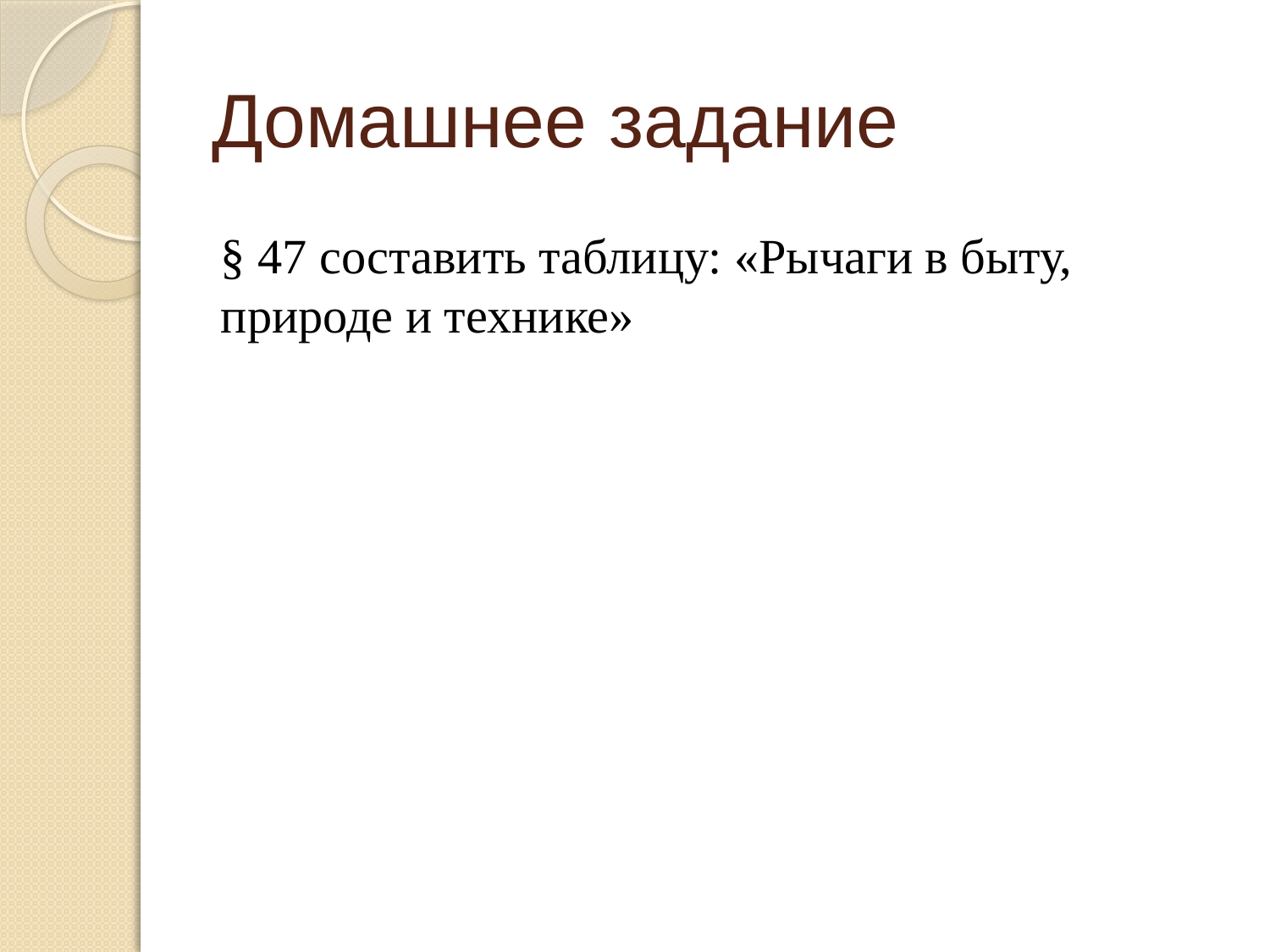

# Домашнее задание
§ 47 составить таблицу: «Рычаги в быту, природе и технике»